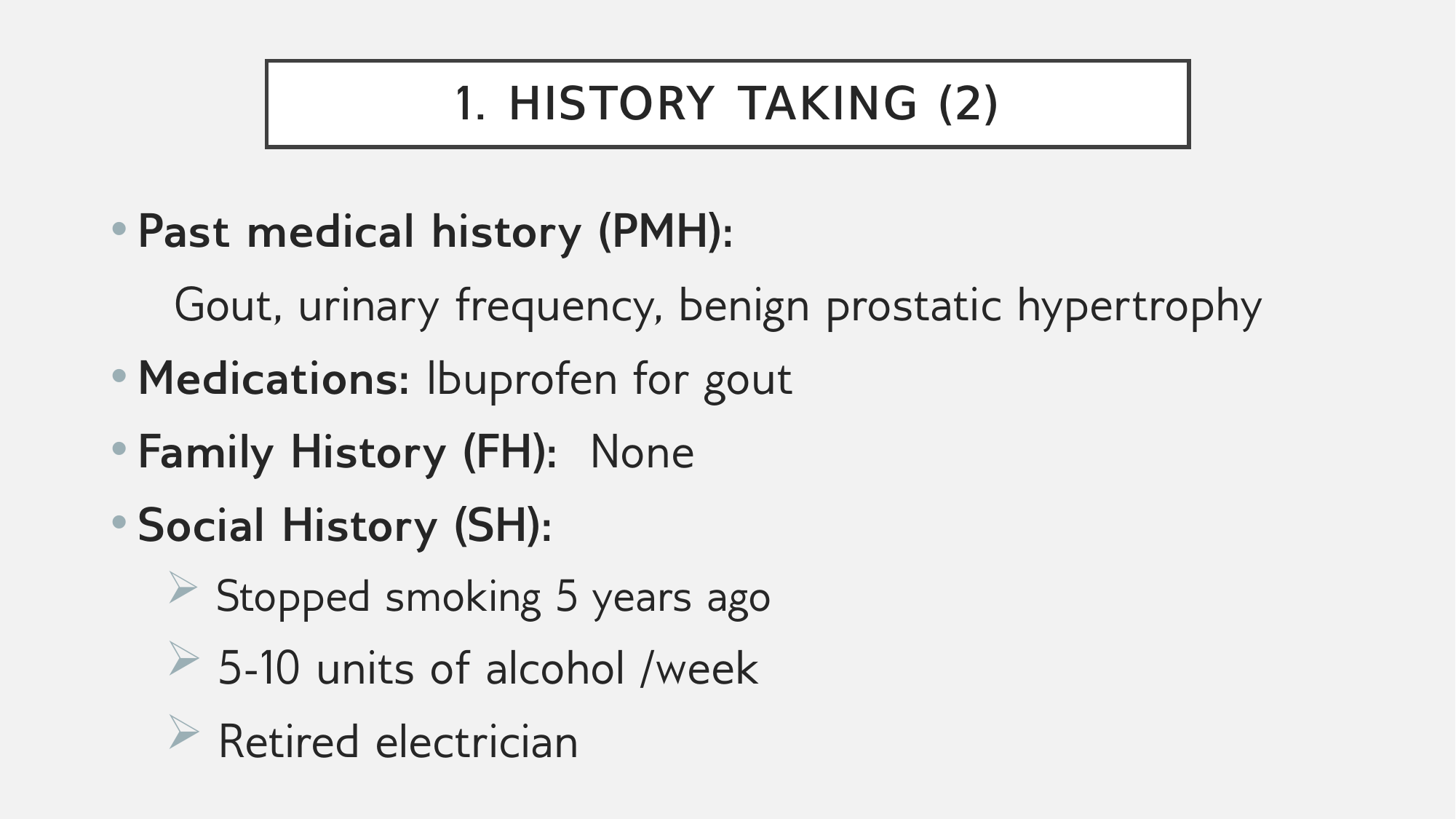

# 1. History taking (2)
Past medical history (PMH):
    Gout, urinary frequency, benign prostatic hypertrophy
Medications: Ibuprofen for gout
Family History (FH):  None
Social History (SH):
 Stopped smoking 5 years ago
 5-10 units of alcohol /week
 Retired electrician